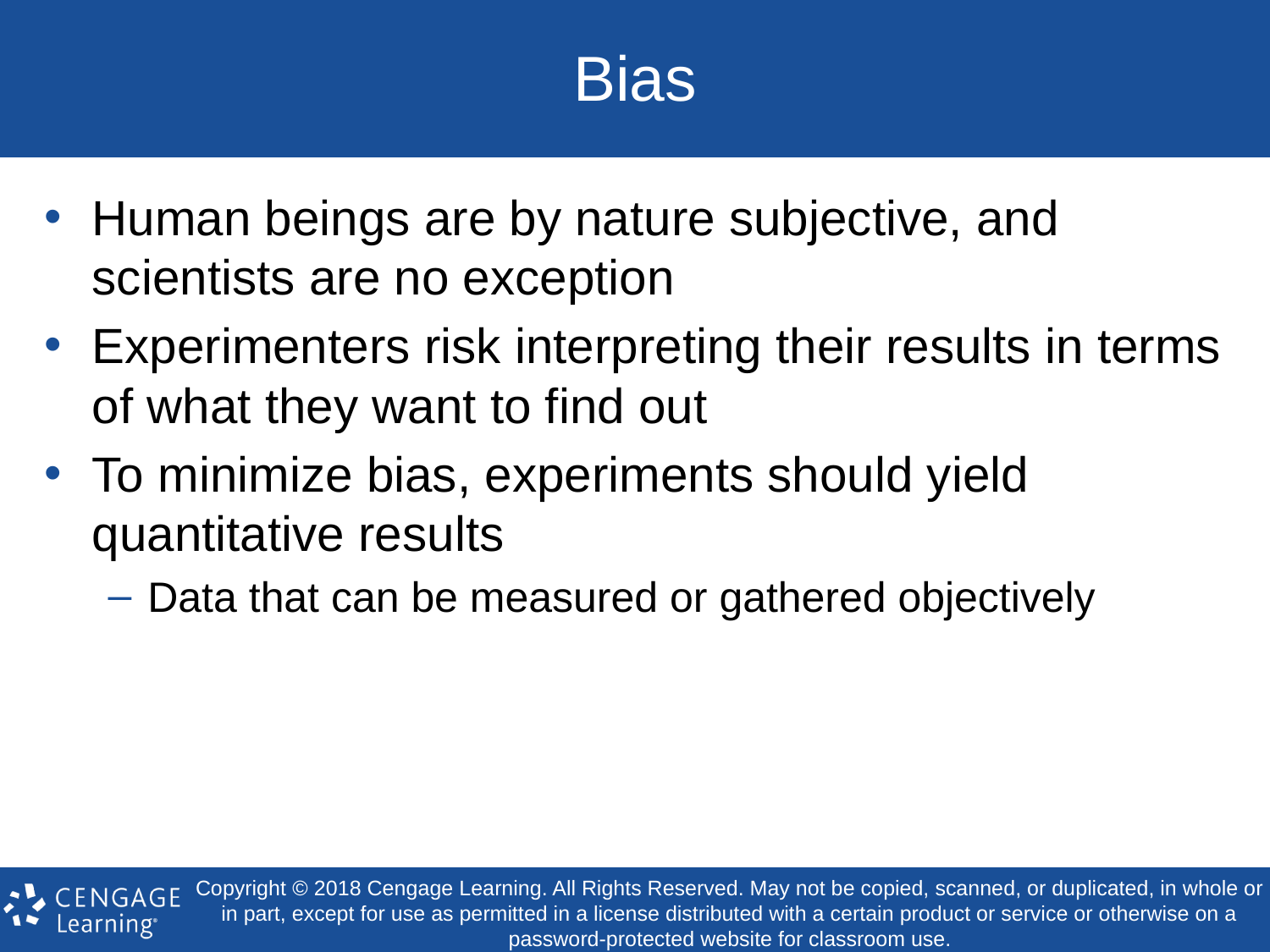

# Bias
Human beings are by nature subjective, and scientists are no exception
Experimenters risk interpreting their results in terms of what they want to find out
To minimize bias, experiments should yield quantitative results
Data that can be measured or gathered objectively